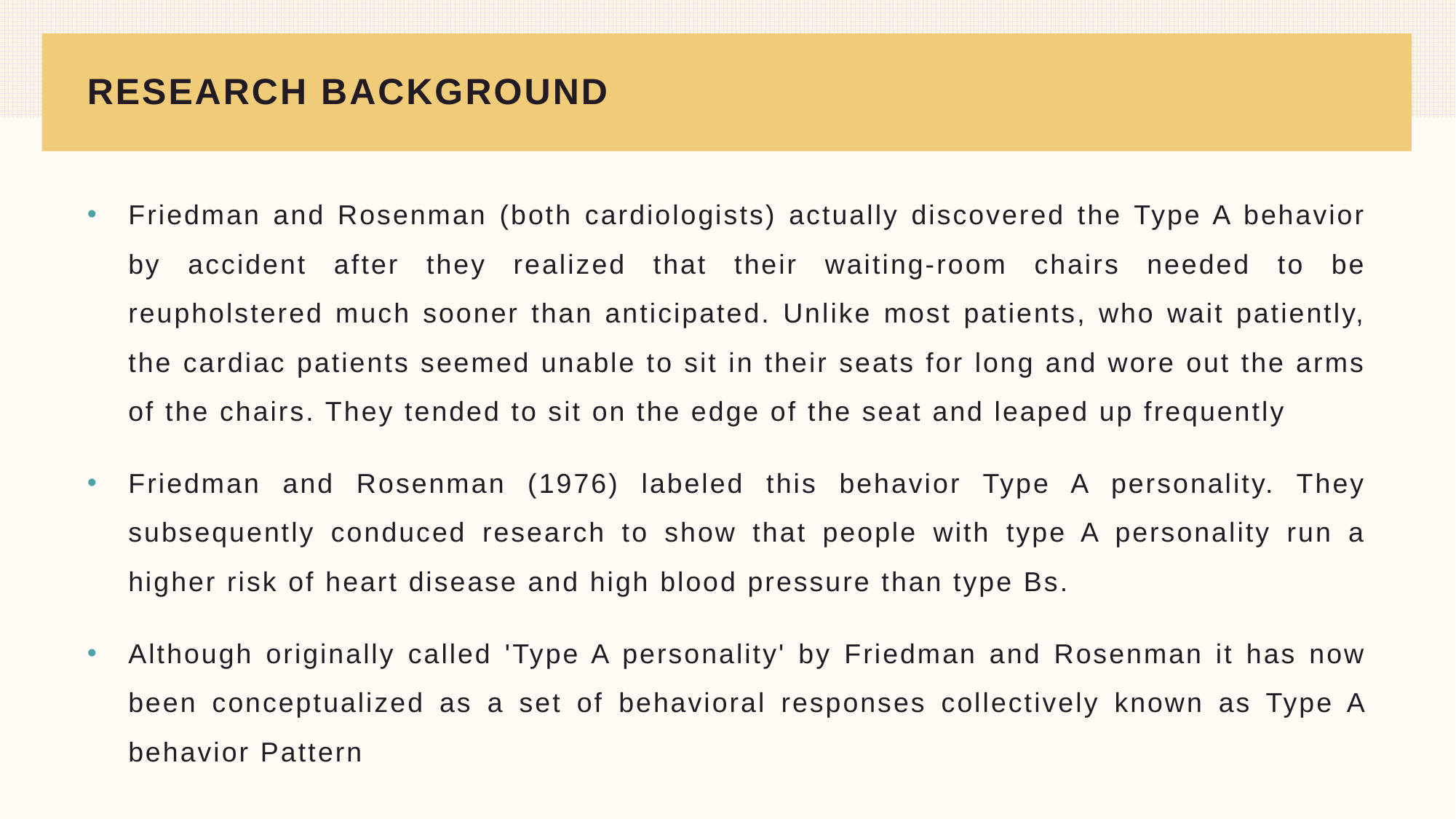

# RESEARCH BACKGROUND
Friedman and Rosenman (both cardiologists) actually discovered the Type A behavior by accident after they realized that their waiting-room chairs needed to be reupholstered much sooner than anticipated. Unlike most patients, who wait patiently, the cardiac patients seemed unable to sit in their seats for long and wore out the arms of the chairs. They tended to sit on the edge of the seat and leaped up frequently
Friedman and Rosenman (1976) labeled this behavior Type A personality. They subsequently conduced research to show that people with type A personality run a higher risk of heart disease and high blood pressure than type Bs.
Although originally called 'Type A personality' by Friedman and Rosenman it has now been conceptualized as a set of behavioral responses collectively known as Type A behavior Pattern